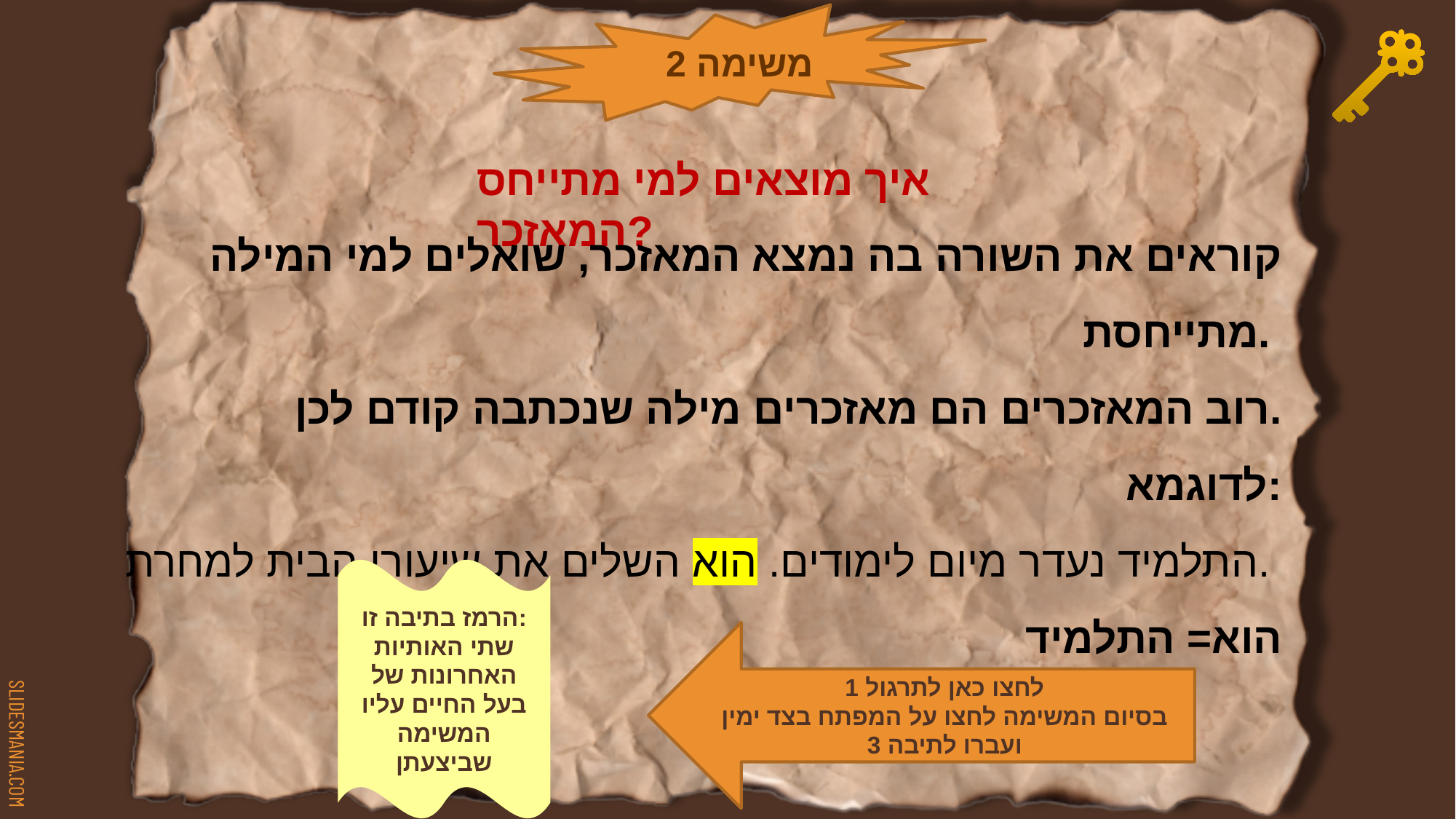

משימה 2
איך מוצאים למי מתייחס המאזכר?

קוראים את השורה בה נמצא המאזכר, שואלים למי המילה מתייחסת.
רוב המאזכרים הם מאזכרים מילה שנכתבה קודם לכן.
לדוגמא:
התלמיד נעדר מיום לימודים. הוא השלים את שיעורי הבית למחרת.
הוא= התלמיד

הרמז בתיבה זו:
שתי האותיות האחרונות של בעל החיים עליו המשימה שביצעתן
לחצו כאן לתרגול 1
בסיום המשימה לחצו על המפתח בצד ימין ועברו לתיבה 3